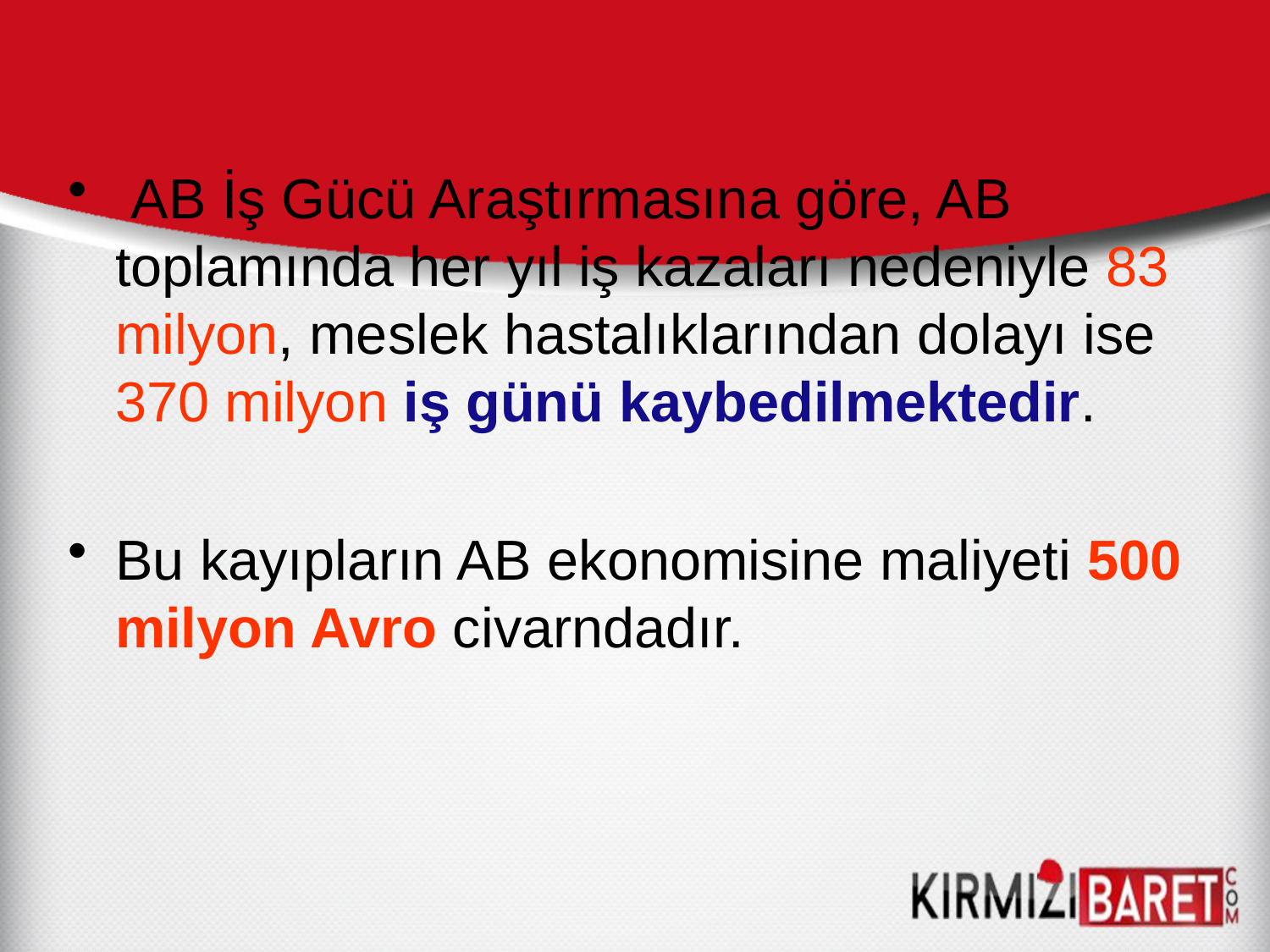

AB İş Gücü Araştırmasına göre, AB toplamında her yıl iş kazaları nedeniyle 83 milyon, meslek hastalıklarından dolayı ise 370 milyon iş günü kaybedilmektedir.

Bu kayıpların AB ekonomisine maliyeti 500 milyon Avro civarndadır.